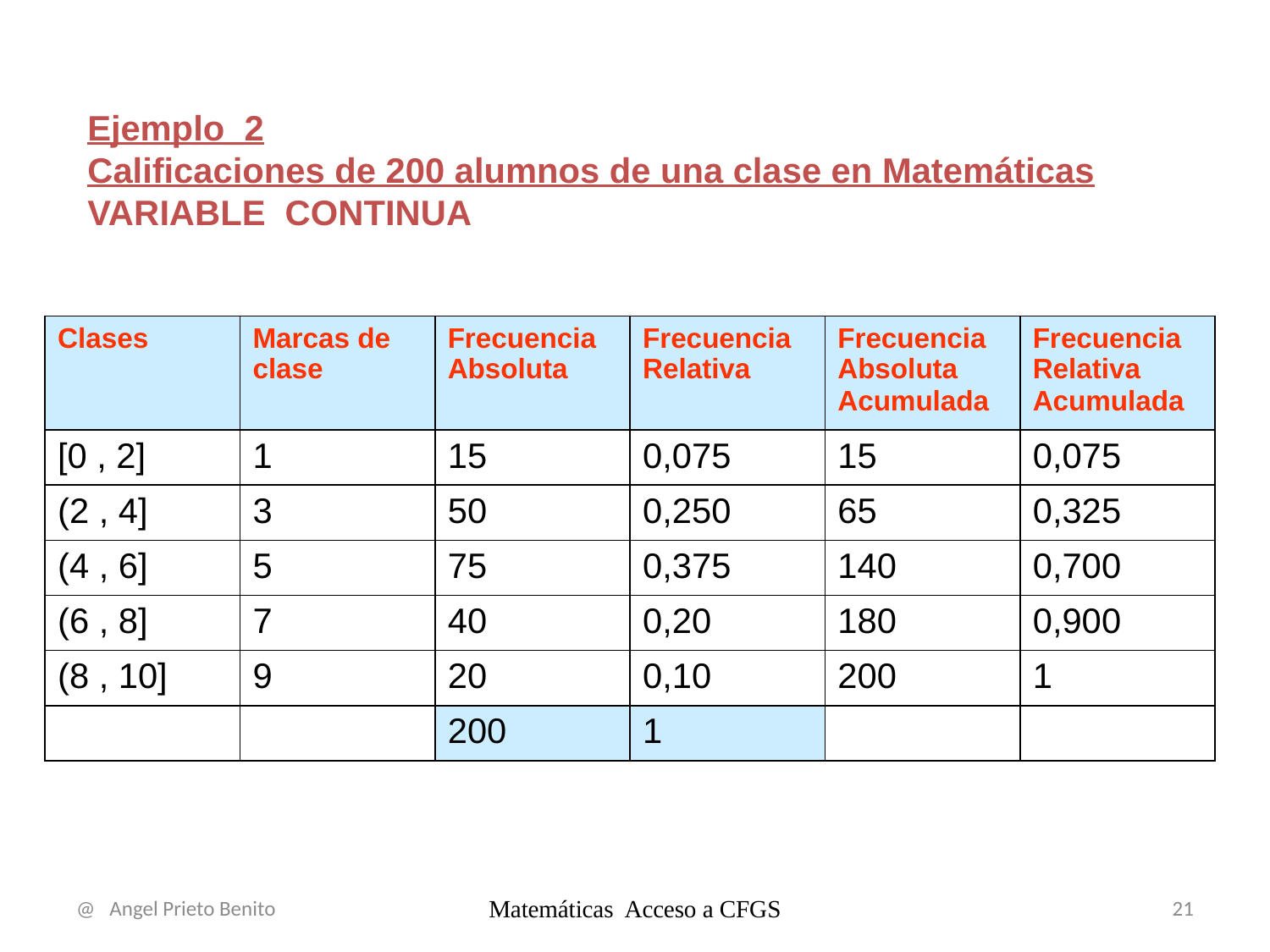

Ejemplo_2
Calificaciones de 200 alumnos de una clase en Matemáticas
VARIABLE  CONTINUA
| Clases | Marcas de clase | Frecuencia Absoluta | Frecuencia Relativa | Frecuencia Absoluta Acumulada | Frecuencia Relativa Acumulada |
| --- | --- | --- | --- | --- | --- |
| [0 , 2] | 1 | 15 | 0,075 | 15 | 0,075 |
| (2 , 4] | 3 | 50 | 0,250 | 65 | 0,325 |
| (4 , 6] | 5 | 75 | 0,375 | 140 | 0,700 |
| (6 , 8] | 7 | 40 | 0,20 | 180 | 0,900 |
| (8 , 10] | 9 | 20 | 0,10 | 200 | 1 |
|  |  | 200 | 1 |  |  |
@   Angel Prieto Benito
Matemáticas  Acceso a CFGS
21